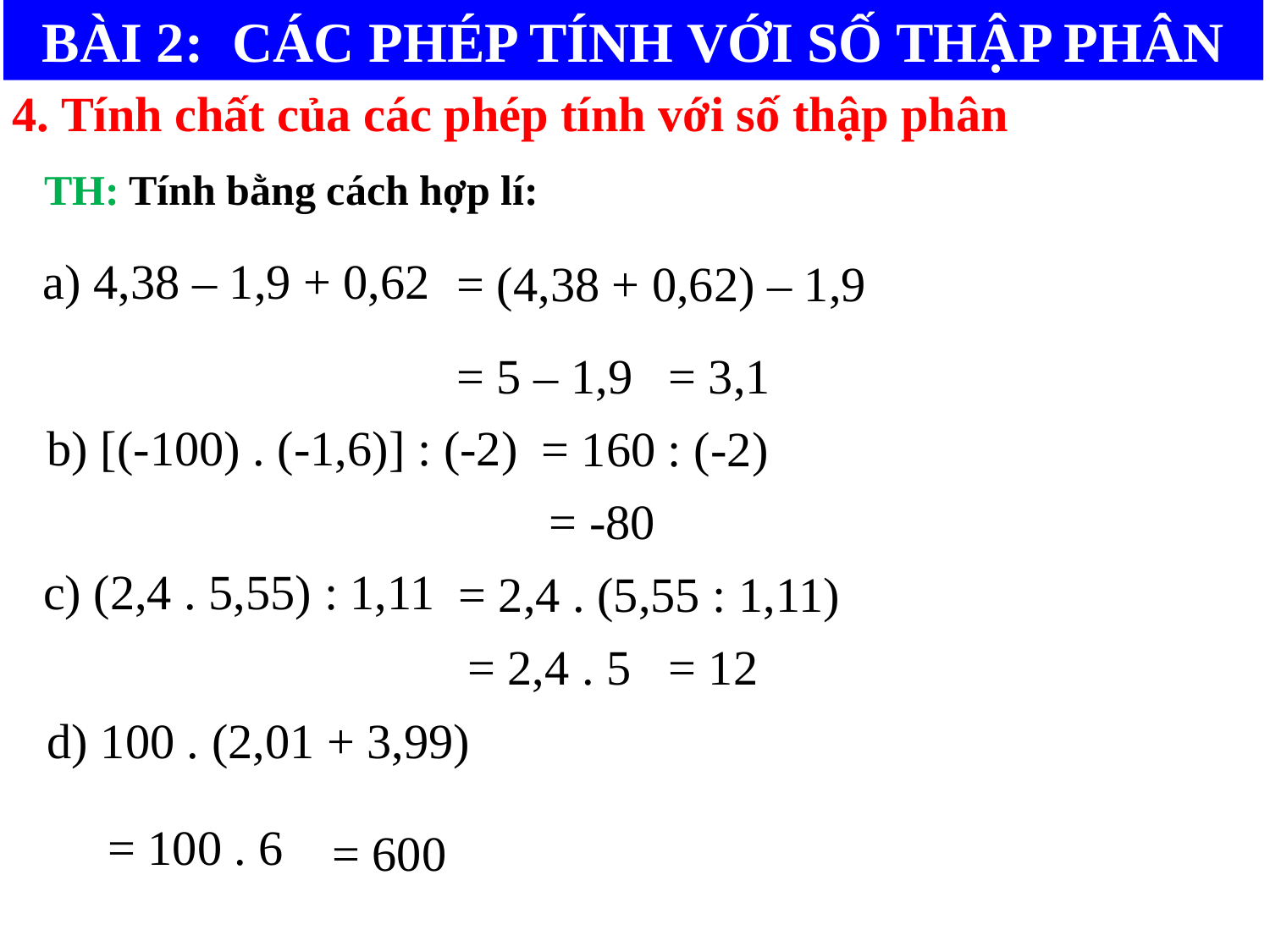

BÀI 2:  CÁC PHÉP TÍNH VỚI SỐ THẬP PHÂN
4. Tính chất của các phép tính với số thập phân
TH: Tính bằng cách hợp lí:
a) 4,38 – 1,9 + 0,62
= (4,38 + 0,62) – 1,9
= 5 – 1,9
= 3,1
b) [(-100) . (-1,6)] : (-2)
= 160 : (-2)
= -80
c) (2,4 . 5,55) : 1,11
= 2,4 . (5,55 : 1,11)
= 2,4 . 5
= 12
d) 100 . (2,01 + 3,99)
= 100 . 6
= 600